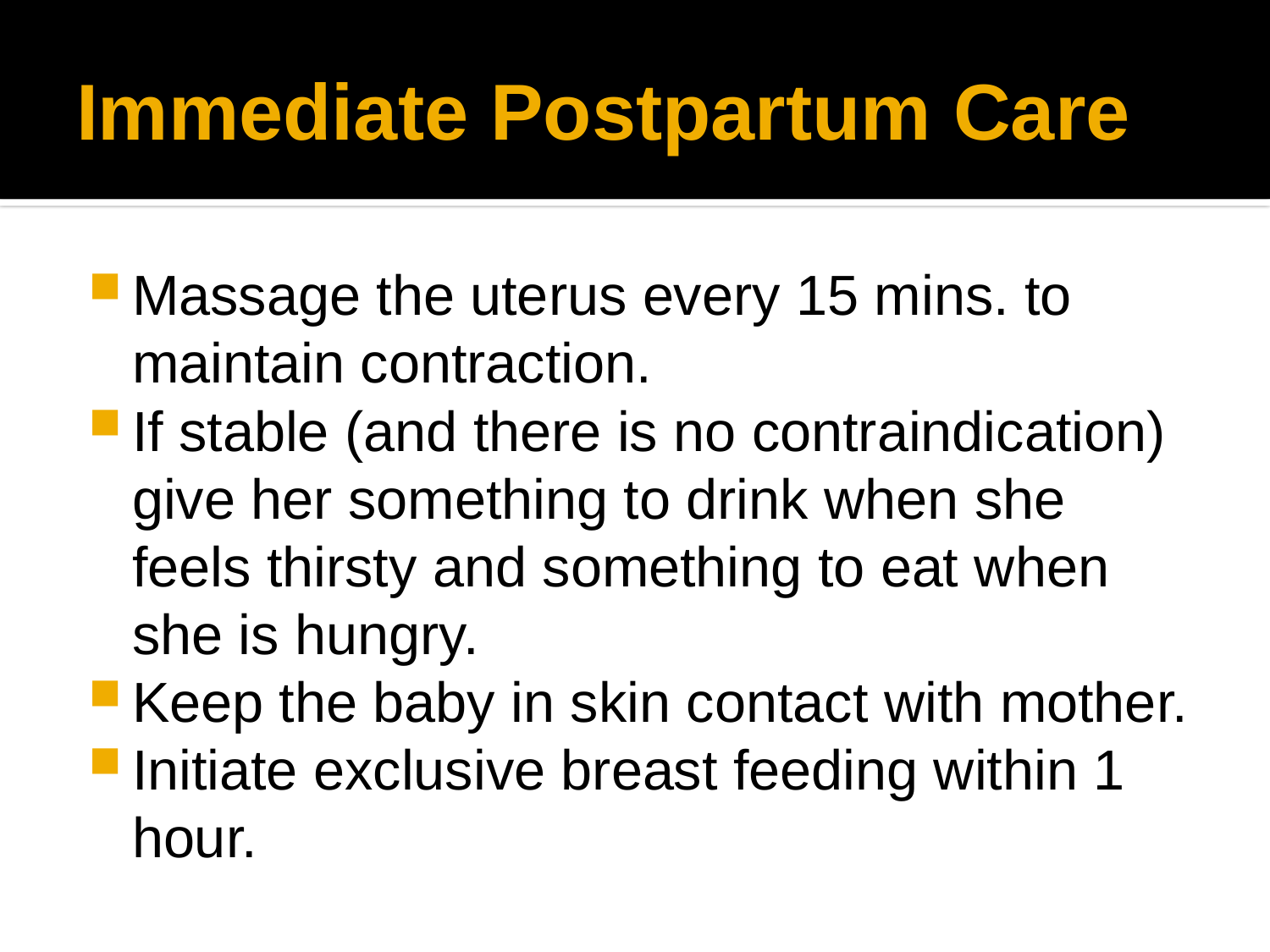

# Immediate Postpartum Care
Massage the uterus every 15 mins. to maintain contraction.
If stable (and there is no contraindication) give her something to drink when she feels thirsty and something to eat when she is hungry.
Keep the baby in skin contact with mother.
Initiate exclusive breast feeding within 1 hour.